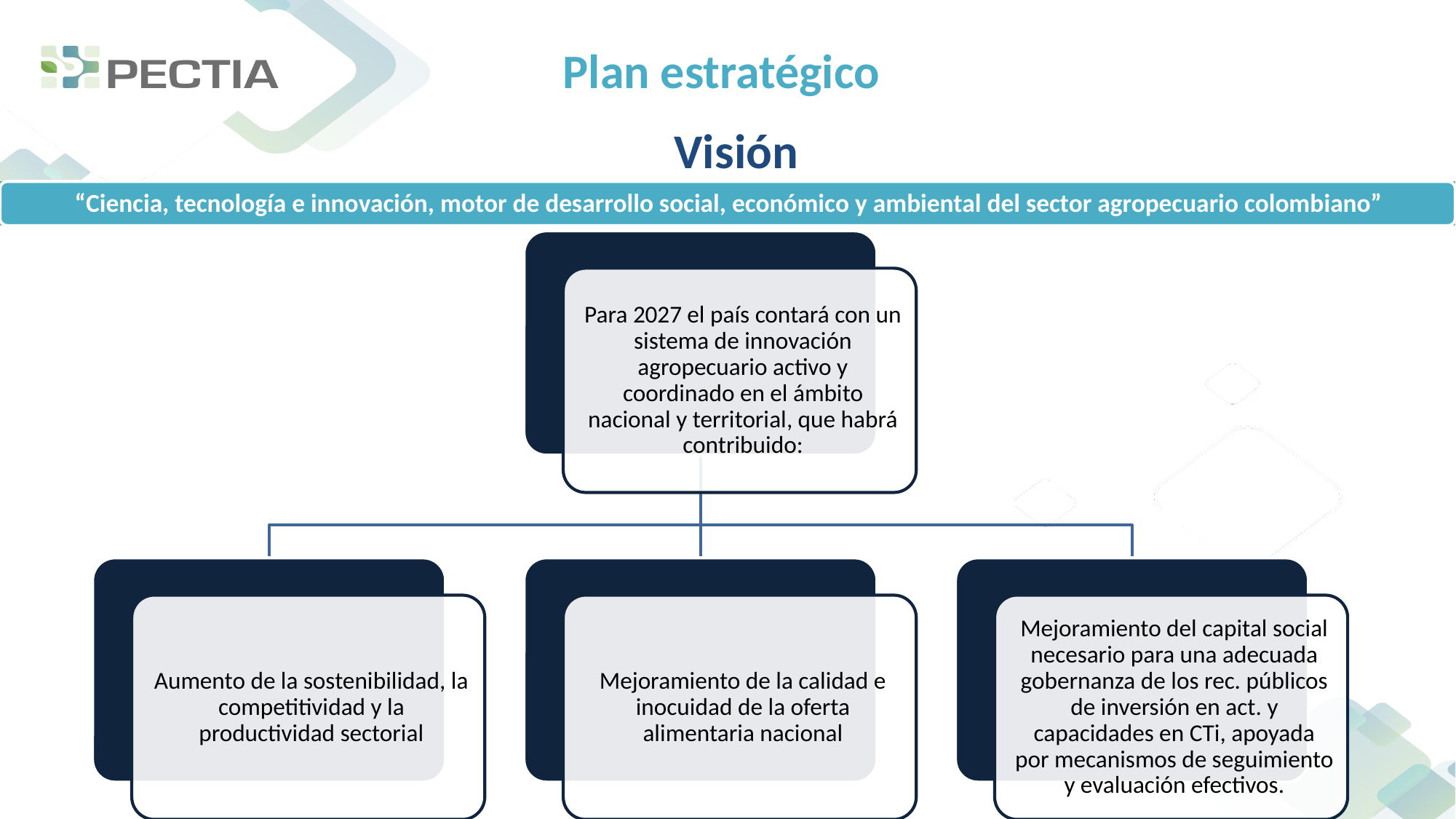

Plan estratégico
# Visión
Para 2027 el país contará con un sistema de innovación agropecuario activo y coordinado en el ámbito nacional y territorial, que habrá contribuido:
Aumento de la sostenibilidad, la competitividad y la productividad sectorial
Mejoramiento de la calidad e inocuidad de la oferta alimentaria nacional
Mejoramiento del capital social necesario para una adecuada gobernanza de los rec. públicos de inversión en act. y capacidades en CTi, apoyada por mecanismos de seguimiento y evaluación efectivos.
“Ciencia, tecnología e innovación, motor de desarrollo social, económico y ambiental del sector agropecuario colombiano”